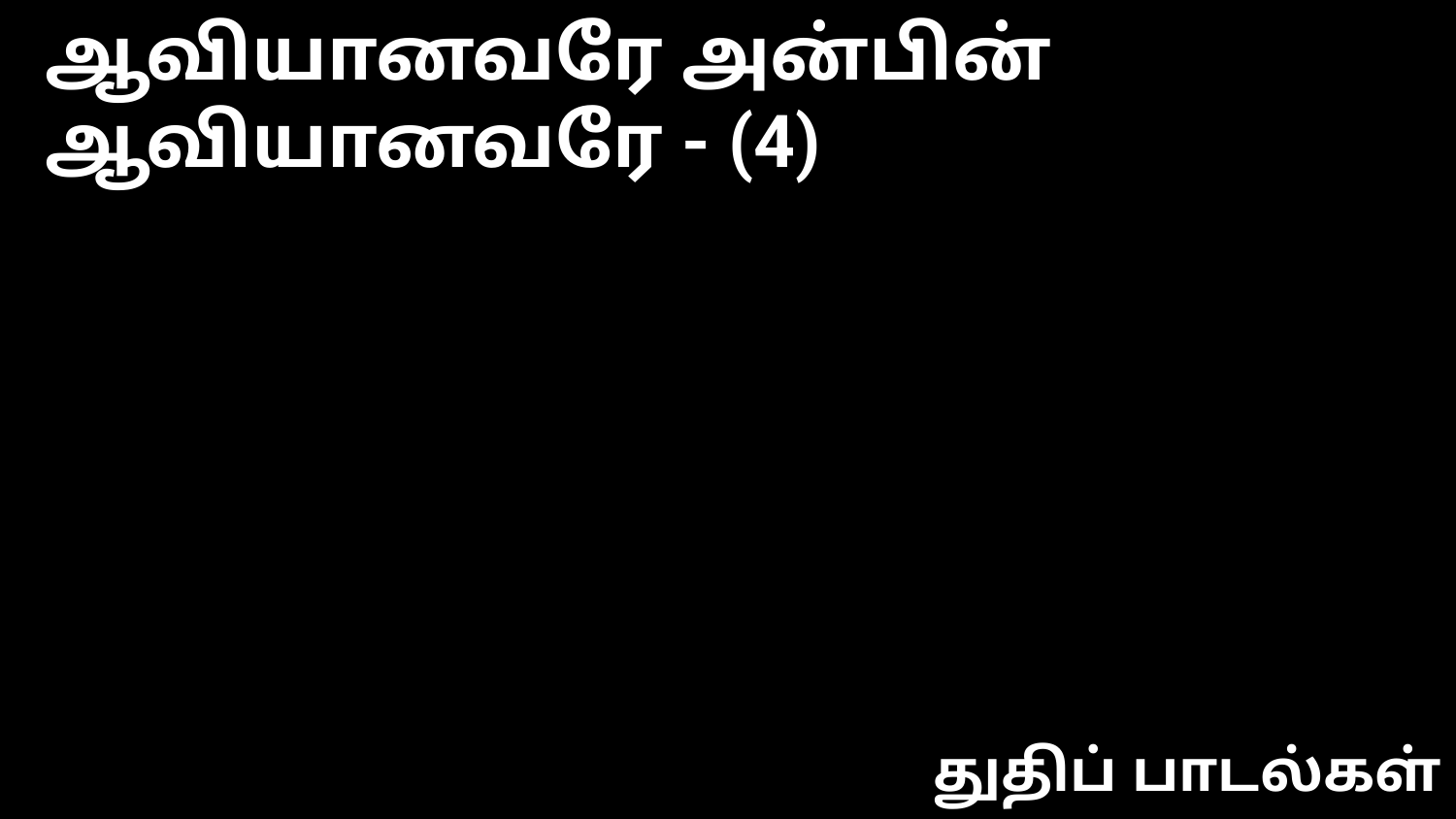

ஆவியானவரே அன்பின் ஆவியானவரே - (4)

துதிப் பாடல்கள்